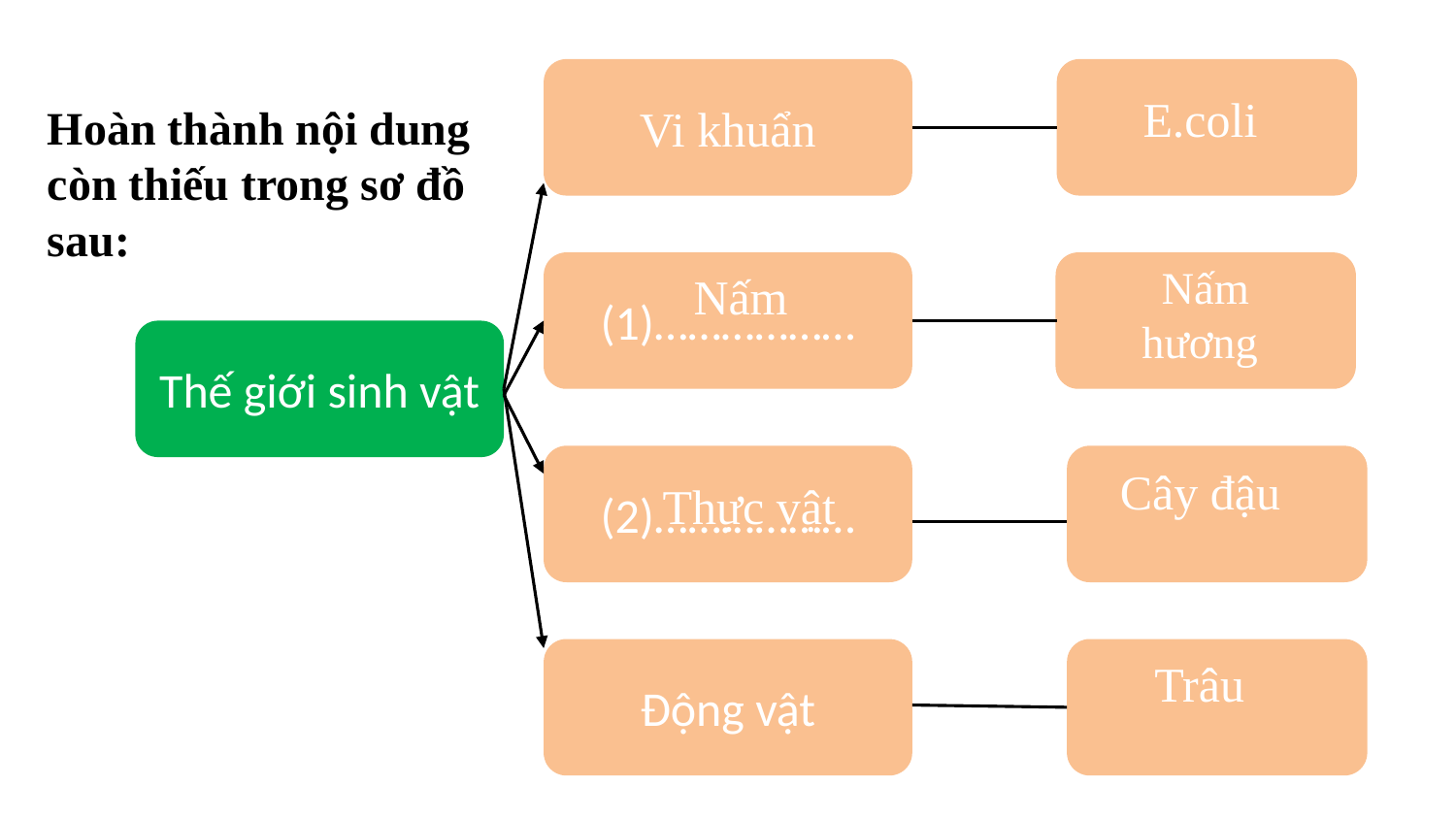

Vi khuẩn

E.coli
Hoàn thành nội dung còn thiếu trong sơ đồ sau:
(1)………………

Nấm hương
Nấm
Thế giới sinh vật
(2)………………

Cây đậu
Thực vật
Động vật

Trâu